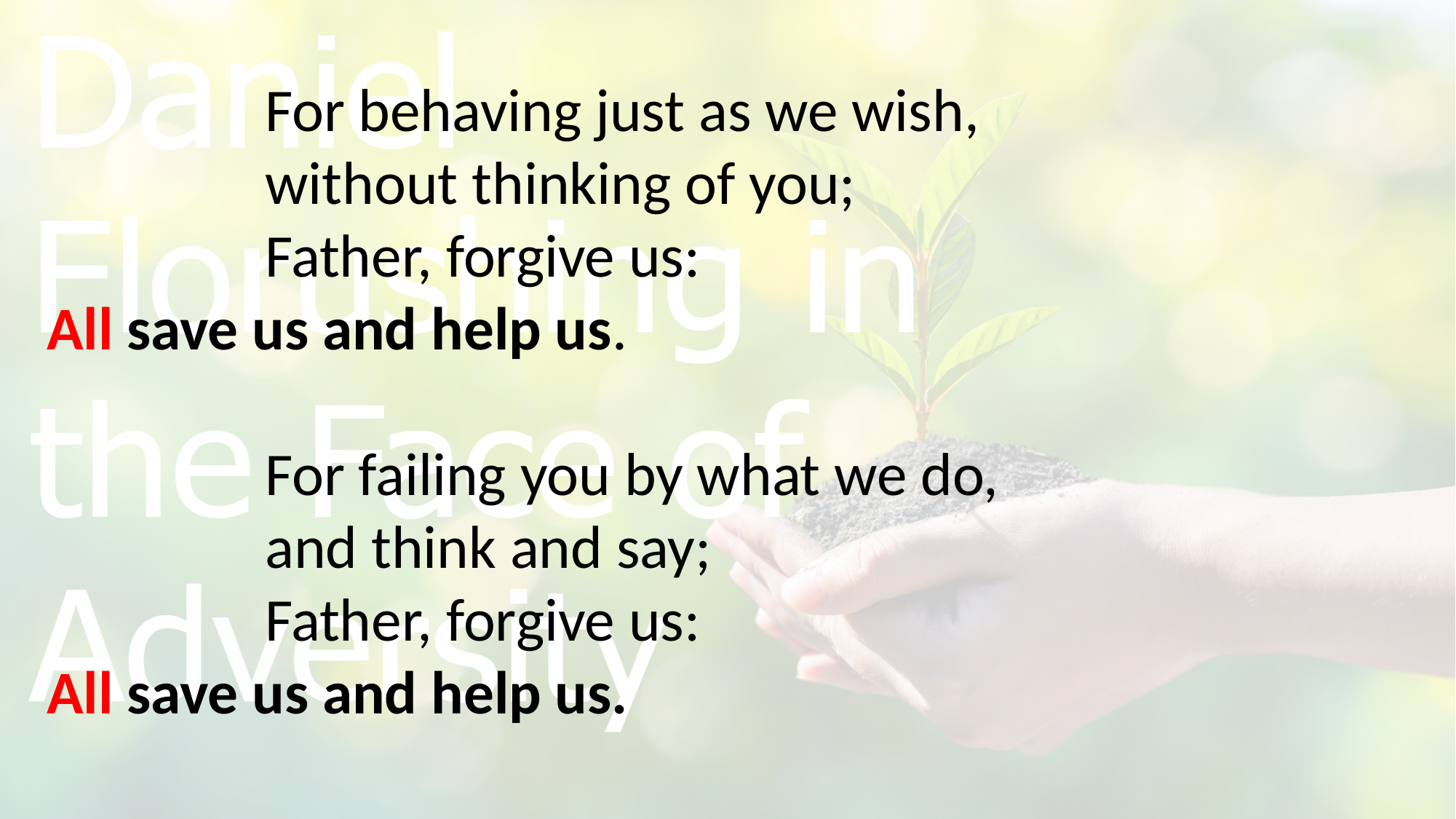

For behaving just as we wish,
 	 	without thinking of you;
 	 	Father, forgive us:
All save us and help us.

		For failing you by what we do,
 	 	and think and say;
 	 	Father, forgive us:
All save us and help us.